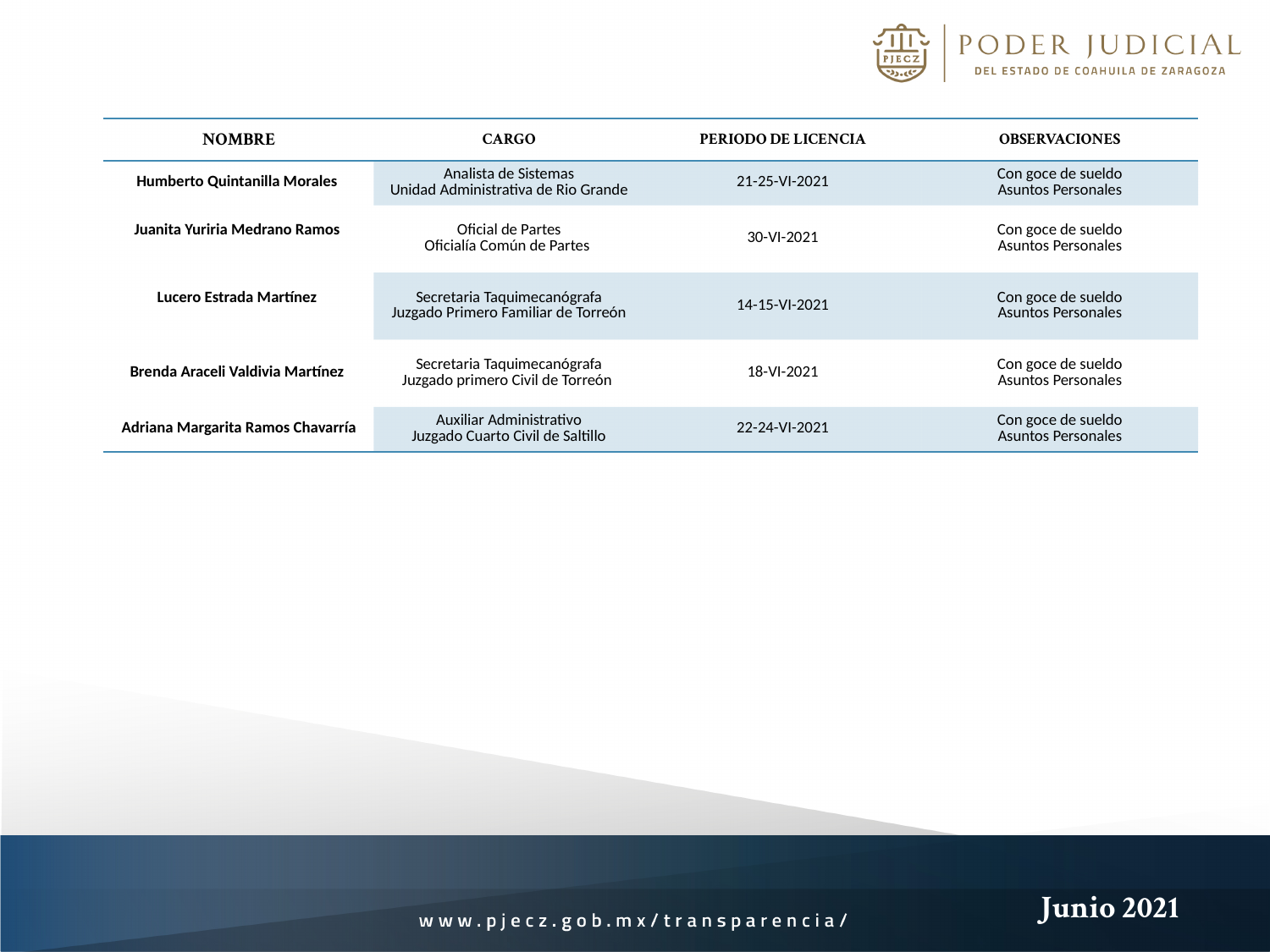

| NOMBRE | CARGO | PERIODO DE LICENCIA | OBSERVACIONES |
| --- | --- | --- | --- |
| Humberto Quintanilla Morales | Analista de Sistemas Unidad Administrativa de Rio Grande | 21-25-VI-2021 | Con goce de sueldo Asuntos Personales |
| Juanita Yuriria Medrano Ramos | Oficial de Partes Oficialía Común de Partes | 30-VI-2021 | Con goce de sueldo Asuntos Personales |
| Lucero Estrada Martínez | Secretaria Taquimecanógrafa Juzgado Primero Familiar de Torreón | 14-15-VI-2021 | Con goce de sueldo Asuntos Personales |
| Brenda Araceli Valdivia Martínez | Secretaria Taquimecanógrafa Juzgado primero Civil de Torreón | 18-VI-2021 | Con goce de sueldo Asuntos Personales |
| Adriana Margarita Ramos Chavarría | Auxiliar Administrativo Juzgado Cuarto Civil de Saltillo | 22-24-VI-2021 | Con goce de sueldo Asuntos Personales |
Junio 2021